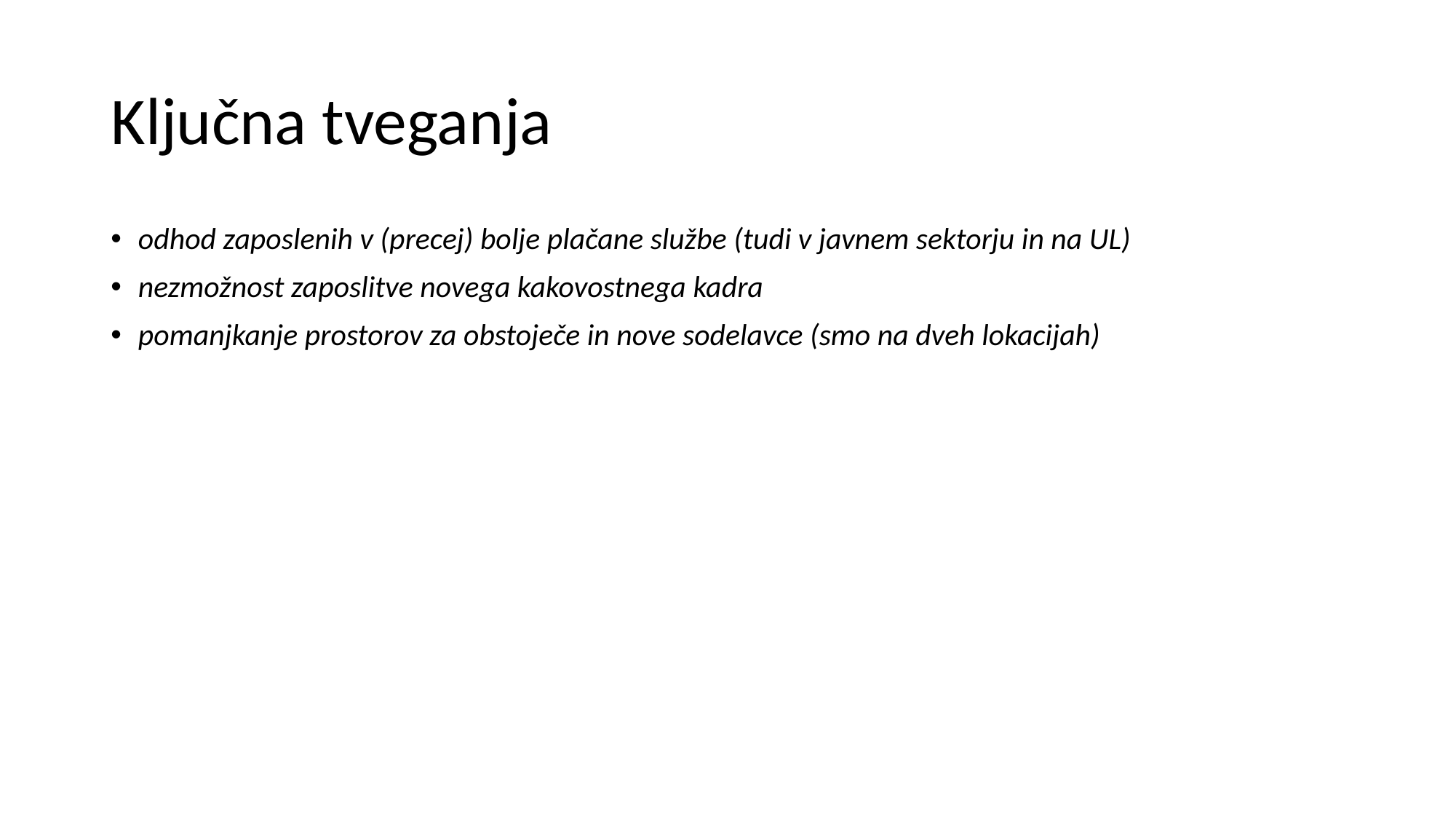

# Ključna tveganja
odhod zaposlenih v (precej) bolje plačane službe (tudi v javnem sektorju in na UL)
nezmožnost zaposlitve novega kakovostnega kadra
pomanjkanje prostorov za obstoječe in nove sodelavce (smo na dveh lokacijah)